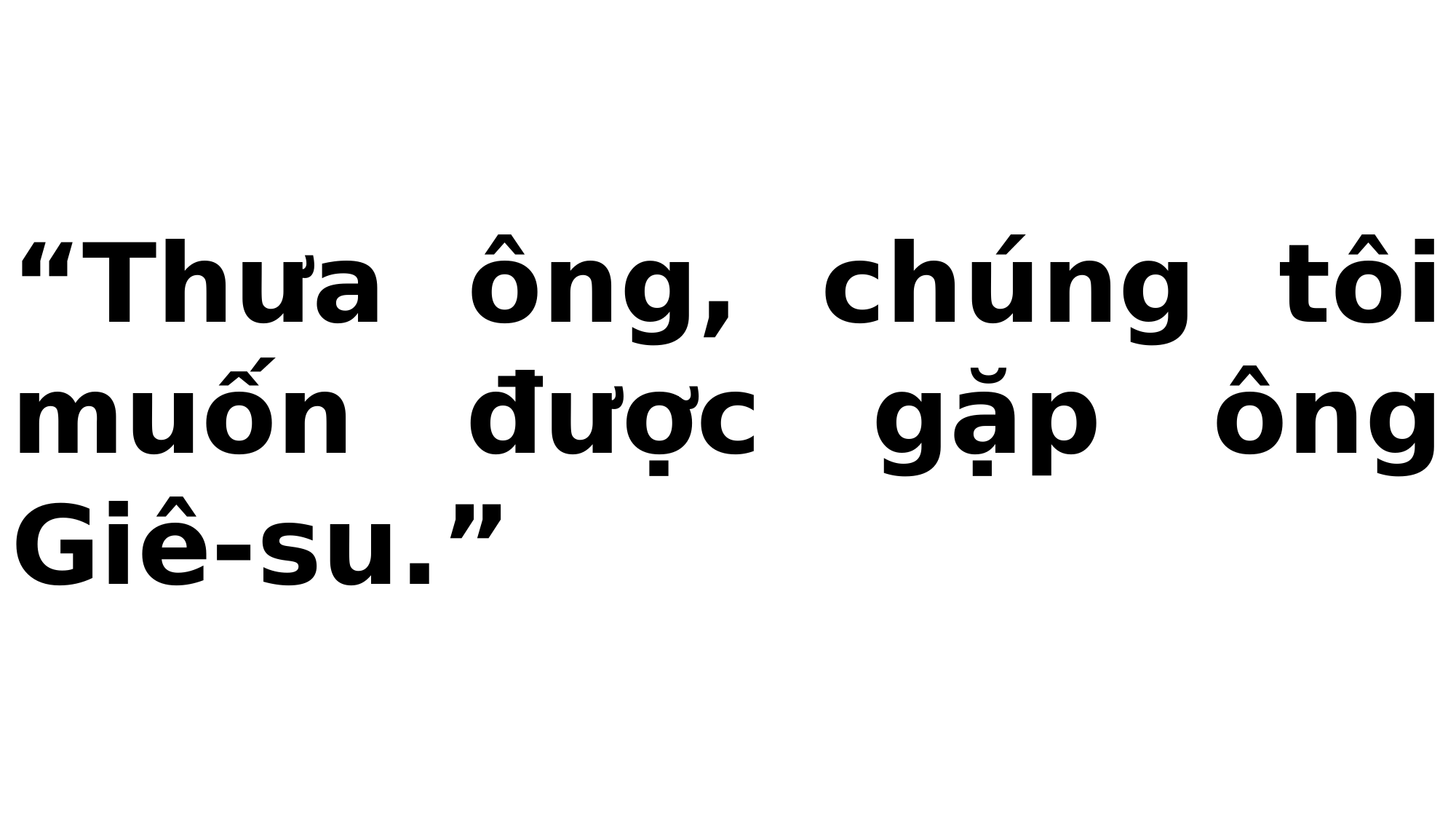

# “Thưa ông, chúng tôi muốn được gặp ông Giê-su.”